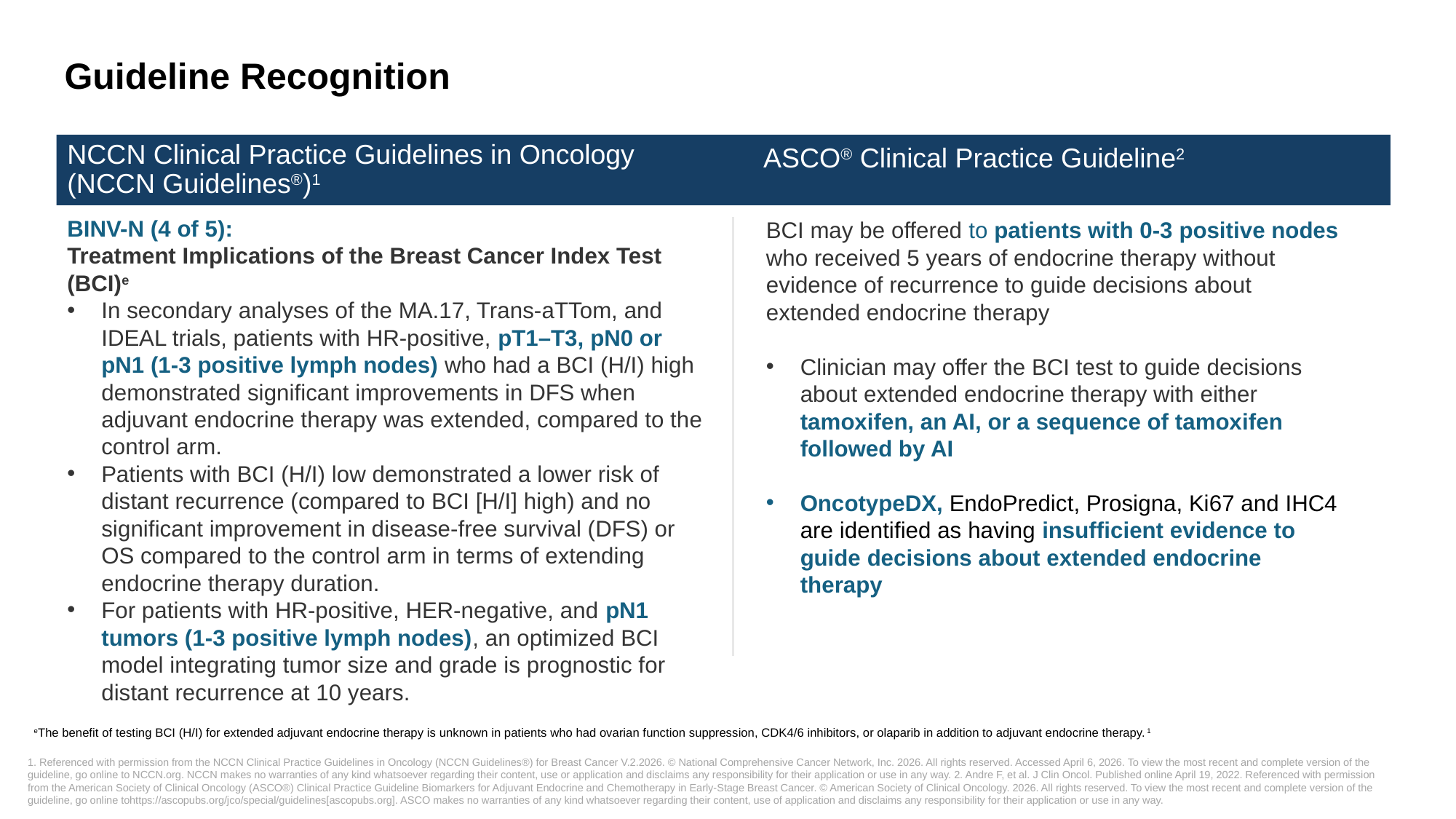

Guideline Recognition
# NCCN Clinical Practice Guidelines in Oncology (NCCN Guidelines®)1
ASCO® Clinical Practice Guideline2
BINV-N (4 of 5):
Treatment Implications of the Breast Cancer Index Test (BCI)e
In secondary analyses of the MA.17, Trans-aTTom, and IDEAL trials, patients with HR-positive, pT1–T3, pN0 or pN1 (1-3 positive lymph nodes) who had a BCI (H/I) high demonstrated significant improvements in DFS when adjuvant endocrine therapy was extended, compared to the control arm.
Patients with BCI (H/I) low demonstrated a lower risk of distant recurrence (compared to BCI [H/I] high) and no significant improvement in disease-free survival (DFS) or OS compared to the control arm in terms of extending endocrine therapy duration.
For patients with HR-positive, HER-negative, and pN1 tumors (1-3 positive lymph nodes), an optimized BCI model integrating tumor size and grade is prognostic for distant recurrence at 10 years.
BCI may be offered to patients with 0-3 positive nodes who received 5 years of endocrine therapy without evidence of recurrence to guide decisions about extended endocrine therapy

Clinician may offer the BCI test to guide decisions about extended endocrine therapy with either tamoxifen, an AI, or a sequence of tamoxifen followed by AI

OncotypeDX, EndoPredict, Prosigna, Ki67 and IHC4 are identified as having insufficient evidence to guide decisions about extended endocrine therapy

eThe benefit of testing BCI (H/I) for extended adjuvant endocrine therapy is unknown in patients who had ovarian function suppression, CDK4/6 inhibitors, or olaparib in addition to adjuvant endocrine therapy.1

1. Referenced with permission from the NCCN Clinical Practice Guidelines in Oncology (NCCN Guidelines®) for Breast Cancer V.2.2026. © National Comprehensive Cancer Network, Inc. 2026. All rights reserved. Accessed April 6, 2026. To view the most recent and complete version of the guideline, go online to NCCN.org. NCCN makes no warranties of any kind whatsoever regarding their content, use or application and disclaims any responsibility for their application or use in any way. 2. Andre F, et al. J Clin Oncol. Published online April 19, 2022. Referenced with permission from the American Society of Clinical Oncology (ASCO®) Clinical Practice Guideline Biomarkers for Adjuvant Endocrine and Chemotherapy in Early-Stage Breast Cancer. © American Society of Clinical Oncology. 2026. All rights reserved. To view the most recent and complete version of the guideline, go online tohttps://ascopubs.org/jco/special/guidelines[ascopubs.org]. ASCO makes no warranties of any kind whatsoever regarding their content, use of application and disclaims any responsibility for their application or use in any way.